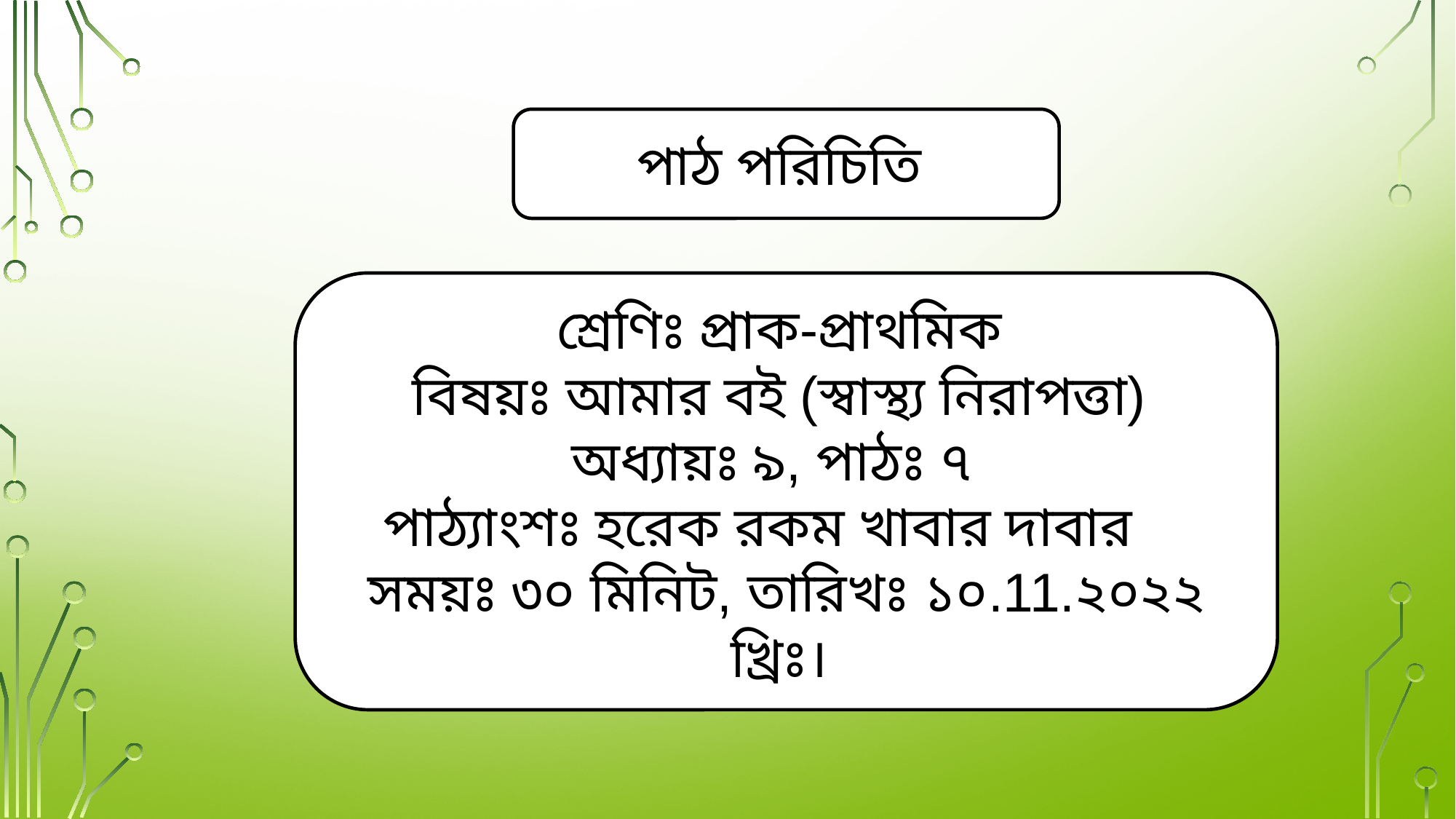

পাঠ পরিচিতি
শ্রেণিঃ প্রাক-প্রাথমিক
বিষয়ঃ আমার বই (স্বাস্থ্য নিরাপত্তা)
অধ্যায়ঃ ৯, পাঠঃ ৭
পাঠ্যাংশঃ হরেক রকম খাবার দাবার
সময়ঃ ৩০ মিনিট, তারিখঃ ১০.11.২০২২ খ্রিঃ।